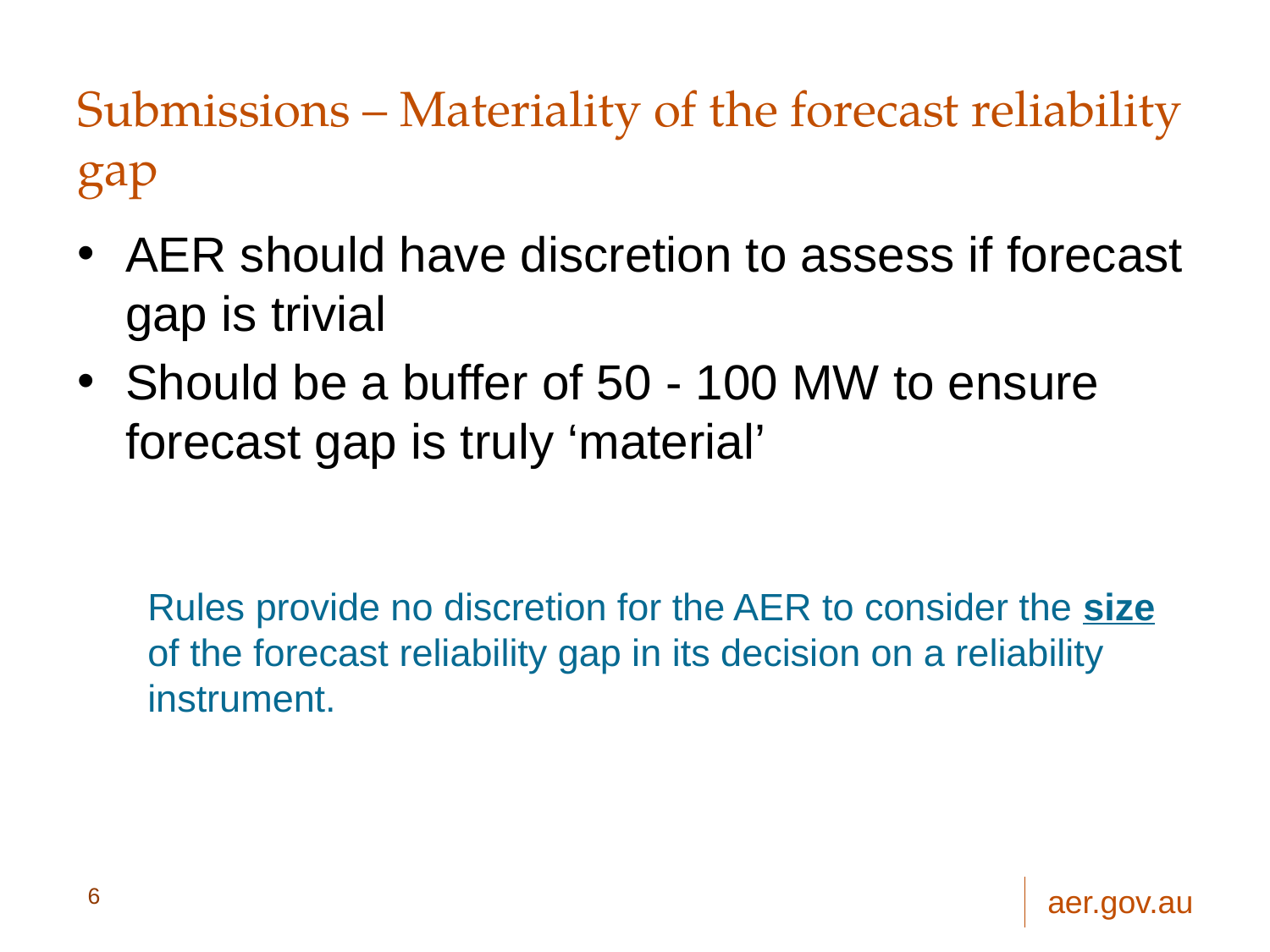

# Submissions – Materiality of the forecast reliability gap
AER should have discretion to assess if forecast gap is trivial
Should be a buffer of 50 - 100 MW to ensure forecast gap is truly ‘material’

Rules provide no discretion for the AER to consider the size of the forecast reliability gap in its decision on a reliability instrument.